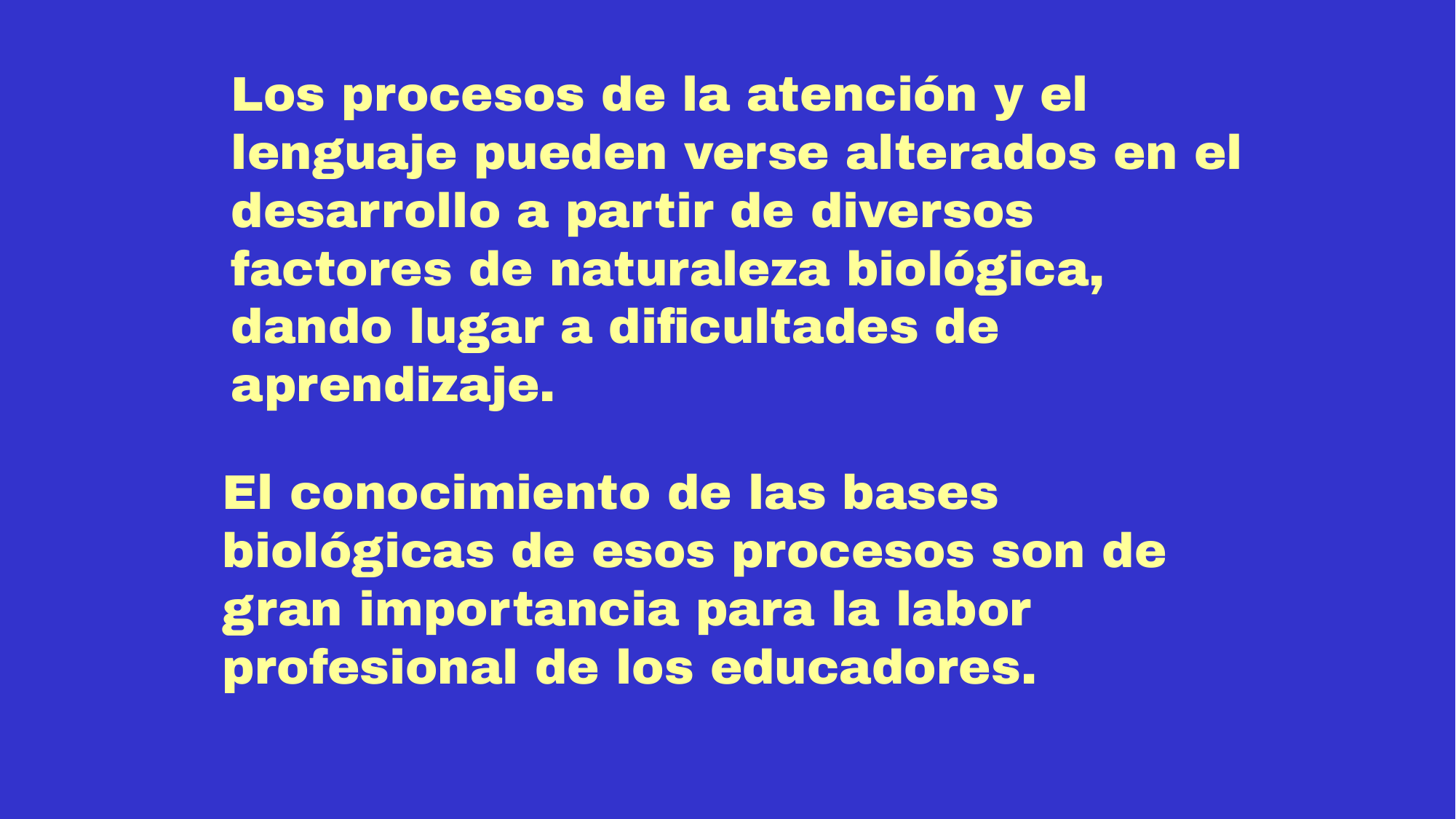

Los procesos de la atención y el lenguaje pueden verse alterados en el desarrollo a partir de diversos factores de naturaleza biológica, dando lugar a dificultades de aprendizaje.
El conocimiento de las bases biológicas de esos procesos son de gran importancia para la labor profesional de los educadores.